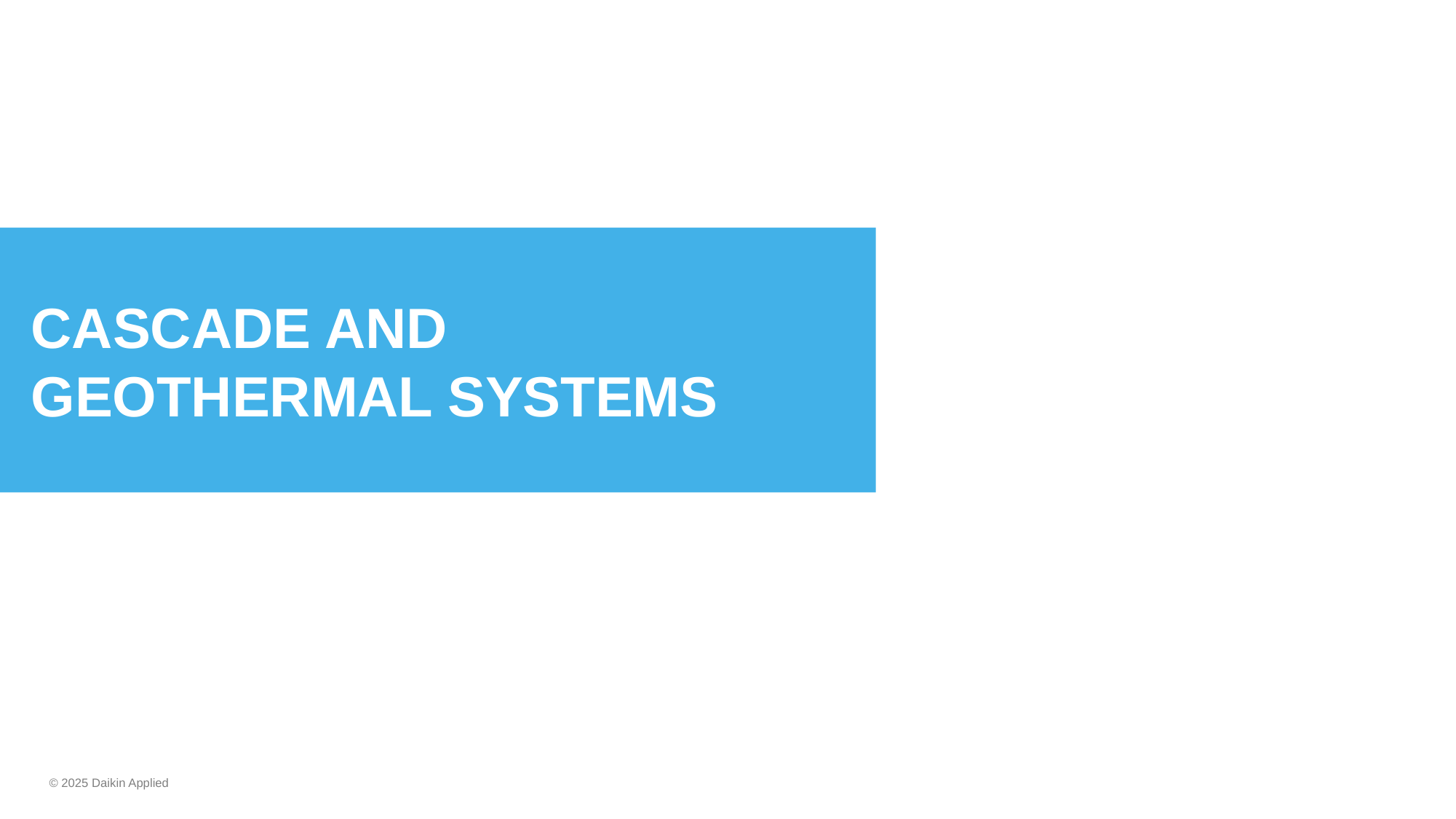

# Cascade and geothermal Systems
© 2025 Daikin Applied